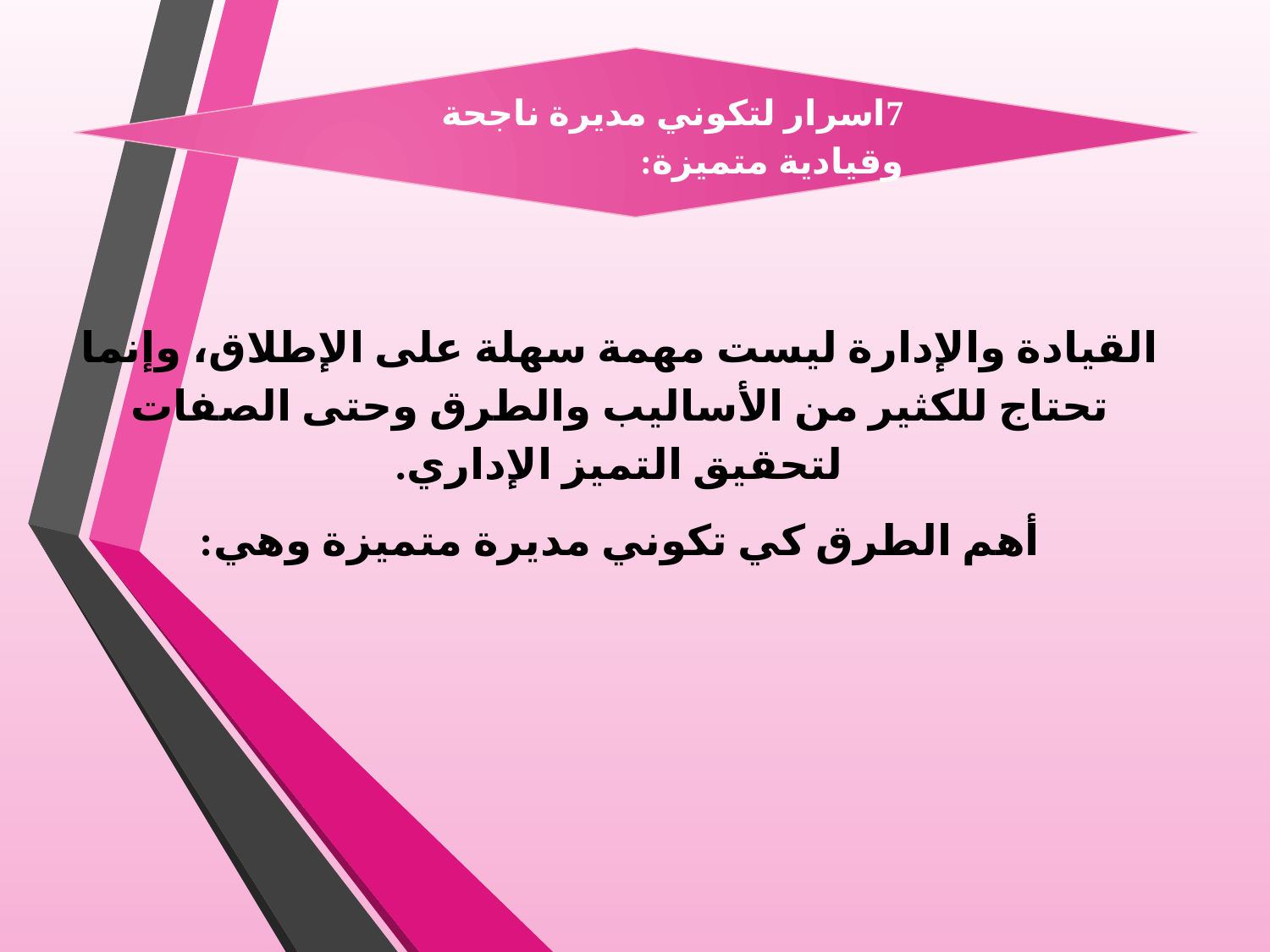

7اسرار لتكوني مديرة ناجحة وقيادية متميزة:
القيادة والإدارة ليست مهمة سهلة على الإطلاق، وإنما تحتاج للكثير من الأساليب والطرق وحتى الصفات لتحقيق التميز الإداري.
أهم الطرق كي تكوني مديرة متميزة وهي: